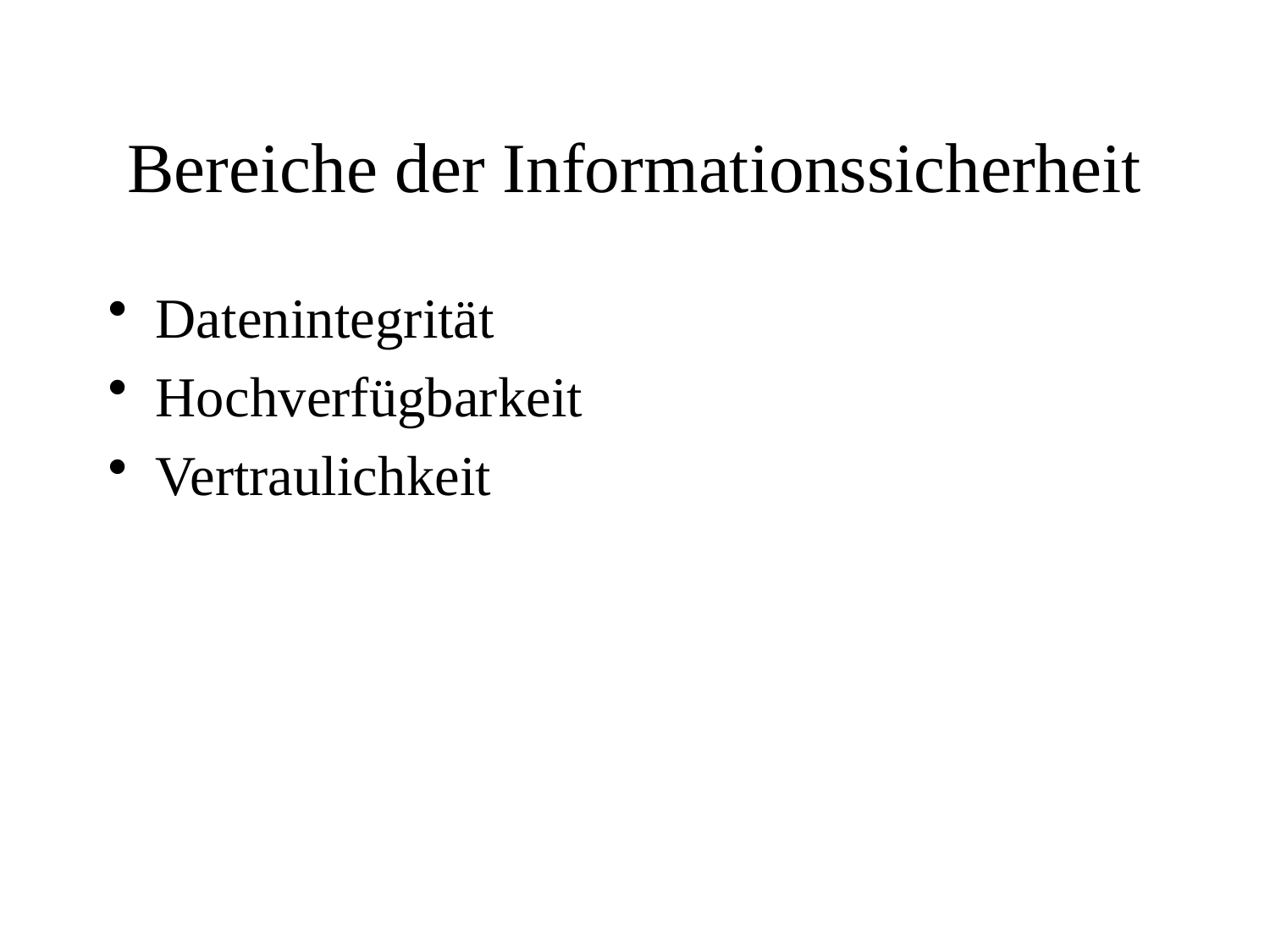

# Bereiche der Informationssicherheit
Datenintegrität
Hochverfügbarkeit
Vertraulichkeit